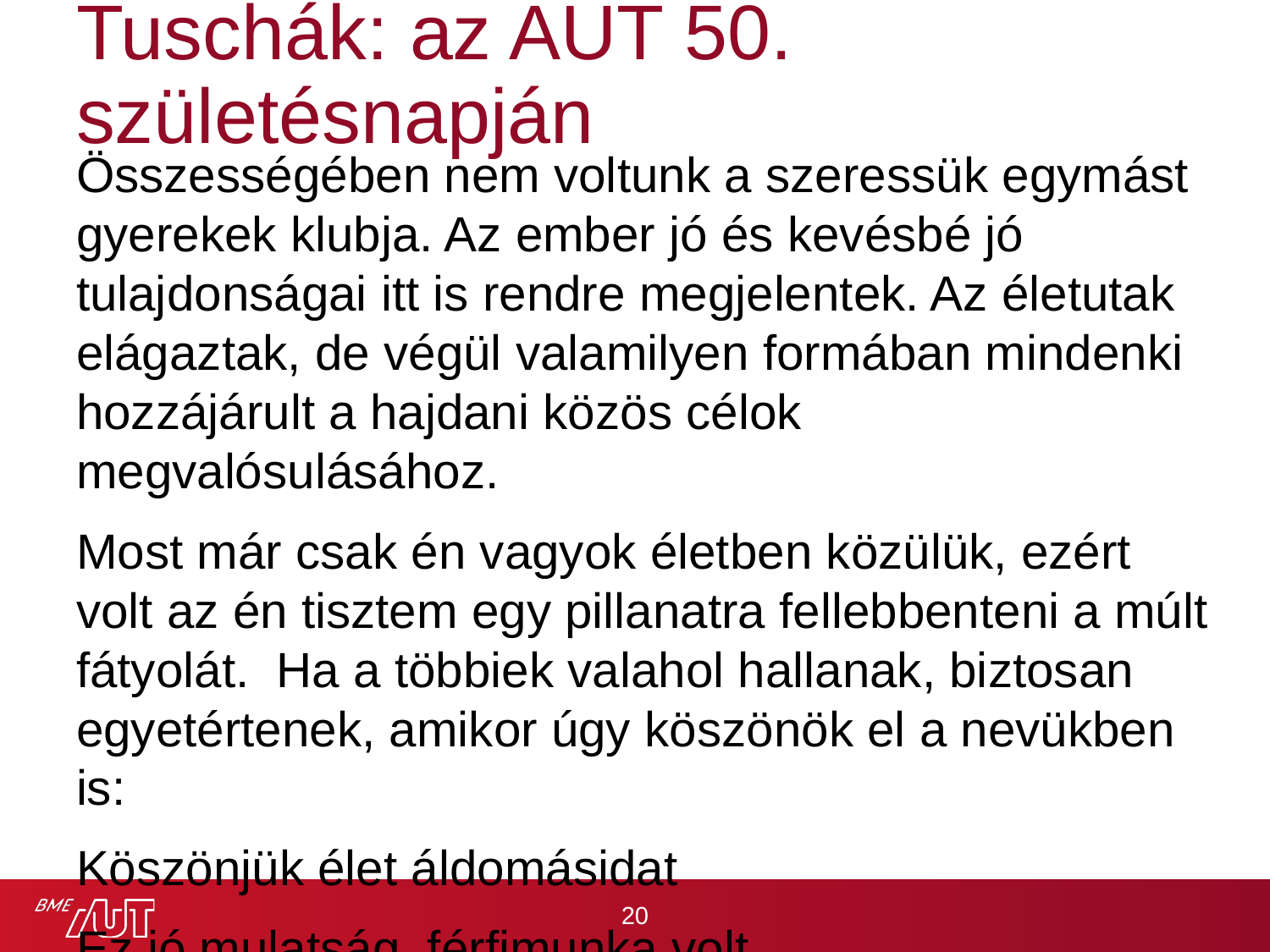

# Tuschák: az AUT 50. születésnapján
Összességében nem voltunk a szeressük egymást gyerekek klubja. Az ember jó és kevésbé jó tulajdonságai itt is rendre megjelentek. Az életutak elágaztak, de végül valamilyen formában mindenki hozzájárult a hajdani közös célok megvalósulásához.
Most már csak én vagyok életben közülük, ezért volt az én tisztem egy pillanatra fellebbenteni a múlt fátyolát.  Ha a többiek valahol hallanak, biztosan egyetértenek, amikor úgy köszönök el a nevükben is:
Köszönjük élet áldomásidat
Ez jó mulatság, férfimunka volt

20